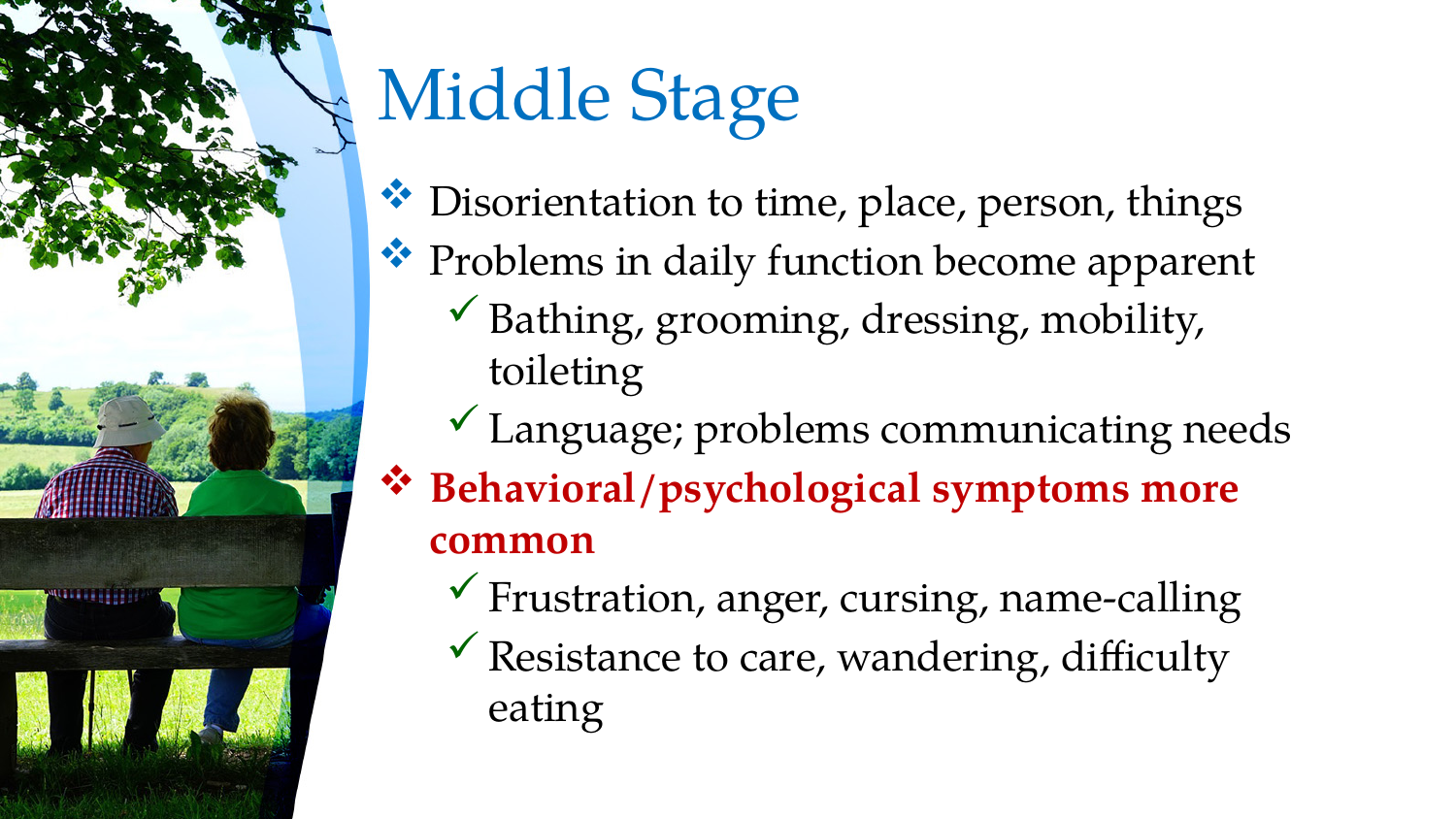

# Middle Stage
Disorientation to time, place, person, things
Problems in daily function become apparent
Bathing, grooming, dressing, mobility, toileting
Language; problems communicating needs
Behavioral/psychological symptoms more common
Frustration, anger, cursing, name-calling
Resistance to care, wandering, difficulty eating